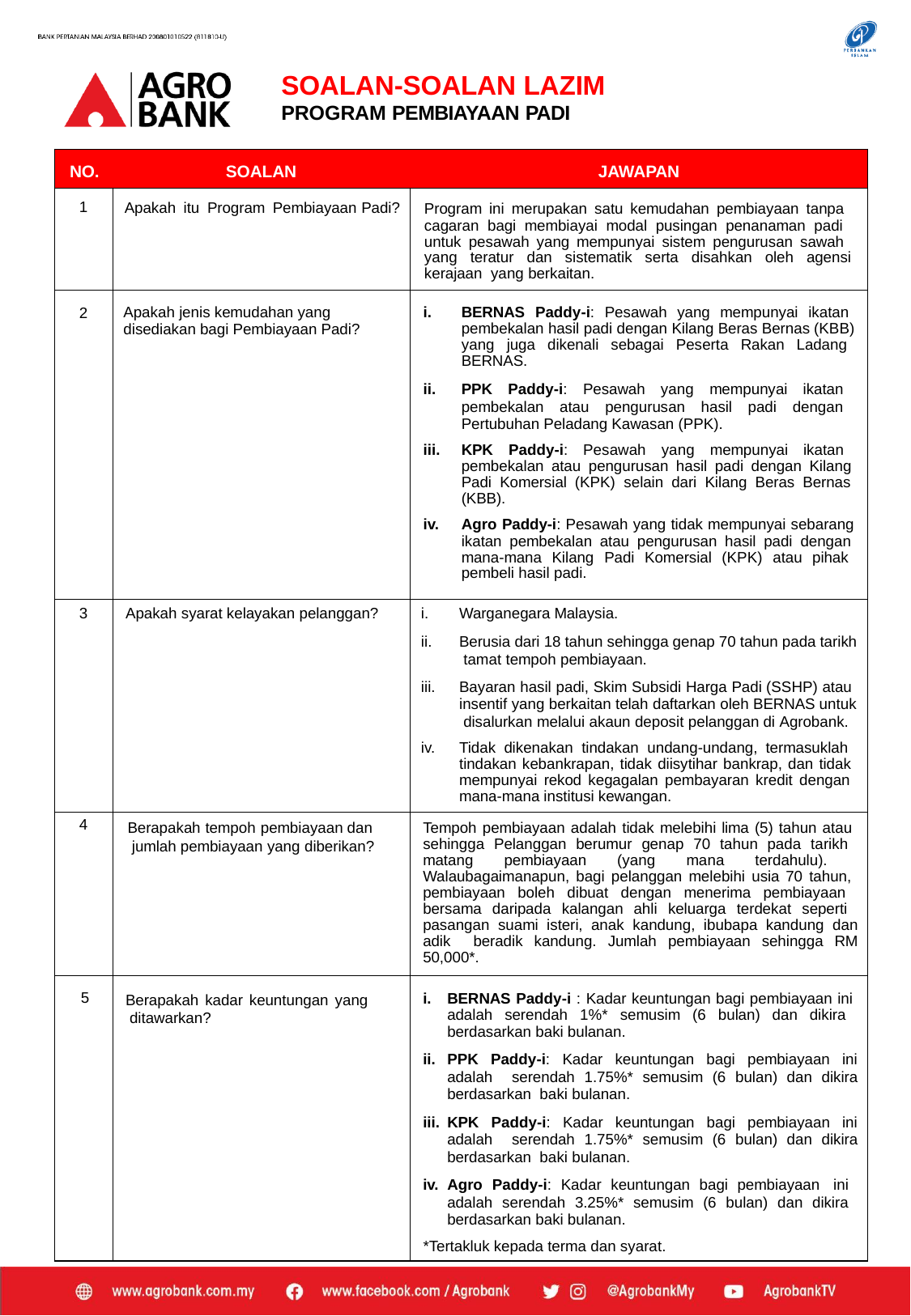

SOALAN-SOALAN LAZIM
PROGRAM PEMBIAYAAN PADI
| NO. | SOALAN | JAWAPAN |
| --- | --- | --- |
| 1 | Apakah itu Program Pembiayaan Padi? | Program ini merupakan satu kemudahan pembiayaan tanpa cagaran bagi membiayai modal pusingan penanaman padi untuk pesawah yang mempunyai sistem pengurusan sawah yang teratur dan sistematik serta disahkan oleh agensi kerajaan yang berkaitan. |
| 2 | Apakah jenis kemudahan yang disediakan bagi Pembiayaan Padi? | BERNAS Paddy-i: Pesawah yang mempunyai ikatan pembekalan hasil padi dengan Kilang Beras Bernas (KBB) yang juga dikenali sebagai Peserta Rakan Ladang BERNAS. PPK Paddy-i: Pesawah yang mempunyai ikatan pembekalan atau pengurusan hasil padi dengan Pertubuhan Peladang Kawasan (PPK). KPK Paddy-i: Pesawah yang mempunyai ikatan pembekalan atau pengurusan hasil padi dengan Kilang Padi Komersial (KPK) selain dari Kilang Beras Bernas (KBB). Agro Paddy-i: Pesawah yang tidak mempunyai sebarang ikatan pembekalan atau pengurusan hasil padi dengan mana-mana Kilang Padi Komersial (KPK) atau pihak pembeli hasil padi. |
| 3 | Apakah syarat kelayakan pelanggan? | Warganegara Malaysia. Berusia dari 18 tahun sehingga genap 70 tahun pada tarikh tamat tempoh pembiayaan. Bayaran hasil padi, Skim Subsidi Harga Padi (SSHP) atau insentif yang berkaitan telah daftarkan oleh BERNAS untuk disalurkan melalui akaun deposit pelanggan di Agrobank. Tidak dikenakan tindakan undang-undang, termasuklah tindakan kebankrapan, tidak diisytihar bankrap, dan tidak mempunyai rekod kegagalan pembayaran kredit dengan mana-mana institusi kewangan. |
| 4 | Berapakah tempoh pembiayaan dan jumlah pembiayaan yang diberikan? | Tempoh pembiayaan adalah tidak melebihi lima (5) tahun atau sehingga Pelanggan berumur genap 70 tahun pada tarikh matang pembiayaan (yang mana terdahulu). Walaubagaimanapun, bagi pelanggan melebihi usia 70 tahun, pembiayaan boleh dibuat dengan menerima pembiayaan bersama daripada kalangan ahli keluarga terdekat seperti pasangan suami isteri, anak kandung, ibubapa kandung dan adik beradik kandung. Jumlah pembiayaan sehingga RM 50,000\*. |
| 5 | Berapakah kadar keuntungan yang ditawarkan? | BERNAS Paddy-i : Kadar keuntungan bagi pembiayaan ini adalah serendah 1%\* semusim (6 bulan) dan dikira berdasarkan baki bulanan. PPK Paddy-i: Kadar keuntungan bagi pembiayaan ini adalah serendah 1.75%\* semusim (6 bulan) dan dikira berdasarkan baki bulanan. KPK Paddy-i: Kadar keuntungan bagi pembiayaan ini adalah serendah 1.75%\* semusim (6 bulan) dan dikira berdasarkan baki bulanan. Agro Paddy-i: Kadar keuntungan bagi pembiayaan ini adalah serendah 3.25%\* semusim (6 bulan) dan dikira berdasarkan baki bulanan. \*Tertakluk kepada terma dan syarat. |